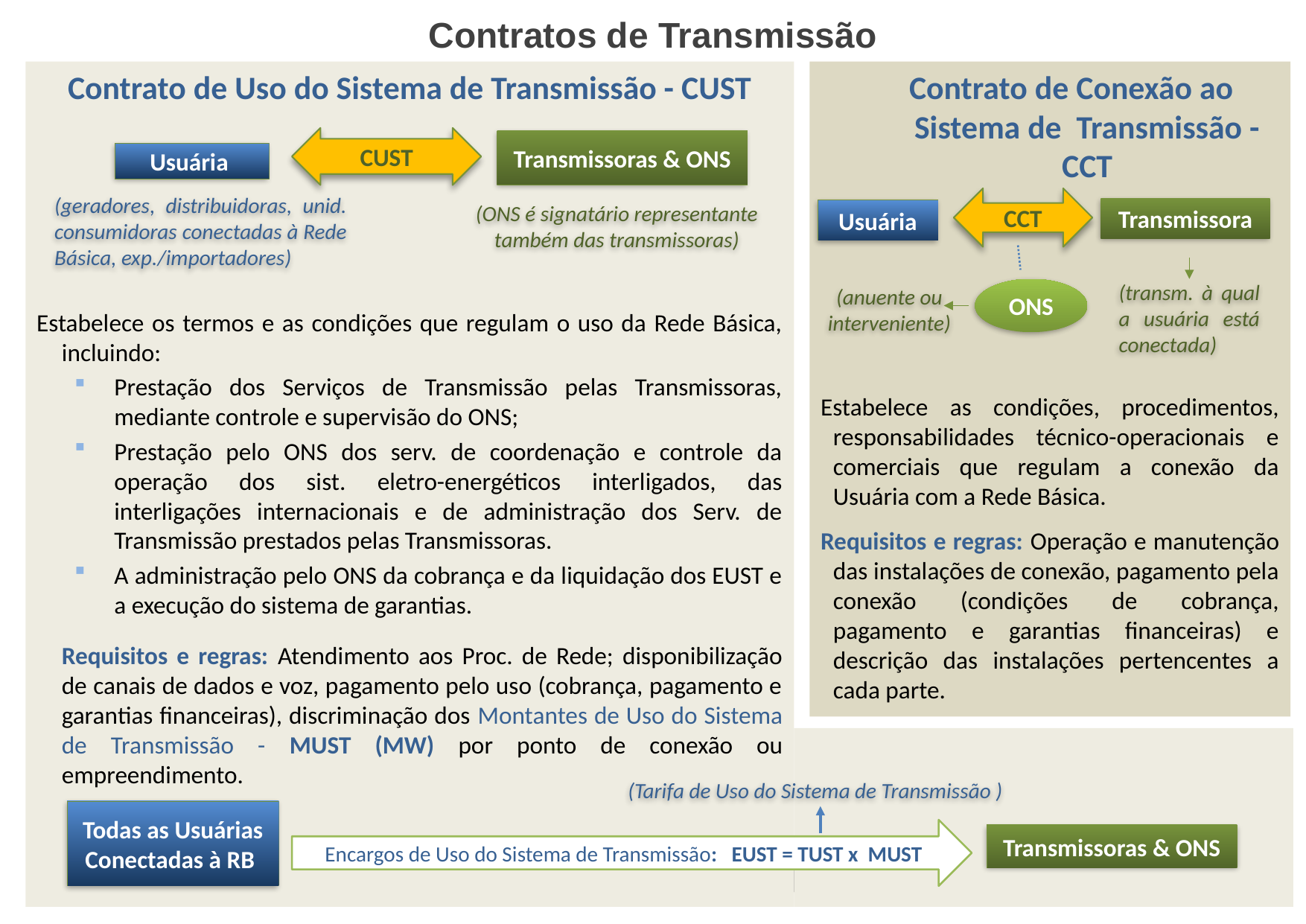

# Contratos de Transmissão
Contrato de Uso do Sistema de Transmissão - CUST

Estabelece os termos e as condições que regulam o uso da Rede Básica, incluindo:
Prestação dos Serviços de Transmissão pelas Transmissoras, mediante controle e supervisão do ONS;
Prestação pelo ONS dos serv. de coordenação e controle da operação dos sist. eletro-energéticos interligados, das interligações internacionais e de administração dos Serv. de Transmissão prestados pelas Transmissoras.
A administração pelo ONS da cobrança e da liquidação dos EUST e a execução do sistema de garantias.
Requisitos e regras: Atendimento aos Proc. de Rede; disponibilização de canais de dados e voz, pagamento pelo uso (cobrança, pagamento e garantias financeiras), discriminação dos Montantes de Uso do Sistema de Transmissão - MUST (MW) por ponto de conexão ou empreendimento.

CUST
Usuária
Transmissoras & ONS
(geradores, distribuidoras, unid. consumidoras conectadas à Rede Básica, exp./importadores)
(ONS é signatário representante também das transmissoras)

    Contrato de Conexão ao Sistema de  Transmissão - CCT

Estabelece as condições, procedimentos, responsabilidades técnico-operacionais e comerciais que regulam a conexão da Usuária com a Rede Básica.
Requisitos e regras: Operação e manutenção das instalações de conexão, pagamento pela conexão (condições de cobrança, pagamento e garantias financeiras) e descrição das instalações pertencentes a cada parte.

CCT
Transmissora
(anuente ou interveniente)
ONS
Usuária
(transm. à qual a usuária está conectada)
(Tarifa de Uso do Sistema de Transmissão )
Encargos de Uso do Sistema de Transmissão:   EUST = TUST x  MUST
Todas as Usuárias Conectadas à RB
Transmissoras & ONS